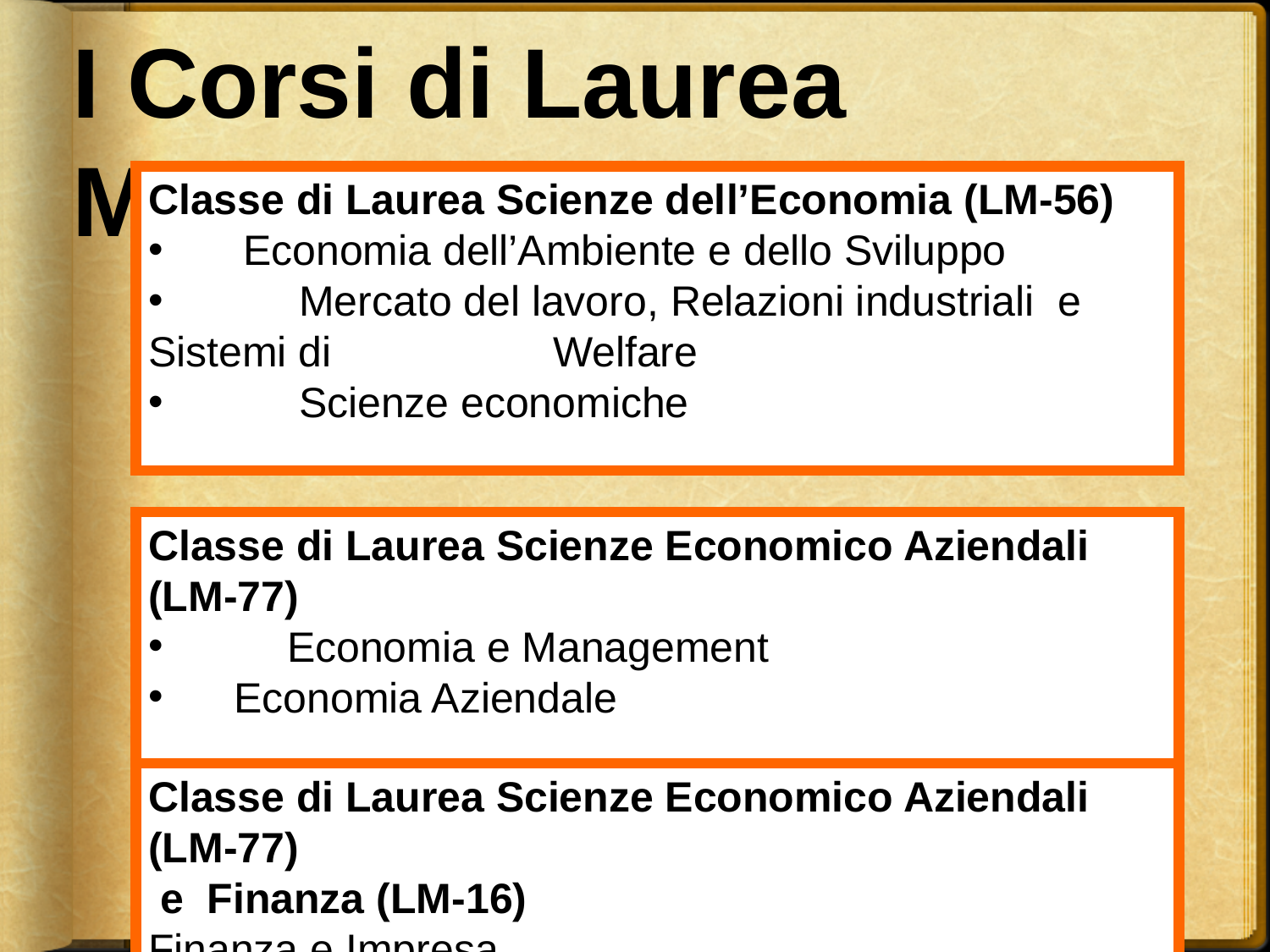

I Corsi di Laurea Magistrale
Classe di Laurea Scienze dell’Economia (LM-56)
    Economia dell’Ambiente e dello Sviluppo
 	  Mercato del lavoro, Relazioni industriali  e Sistemi di       	  Welfare
 	  Scienze economiche

Classe di Laurea Scienze Economico Aziendali (LM-77)
 	 Economia e Management
      Economia Aziendale

Classe di Laurea Scienze Economico Aziendali  (LM-77)
 e  Finanza (LM-16)
Finanza e Impresa